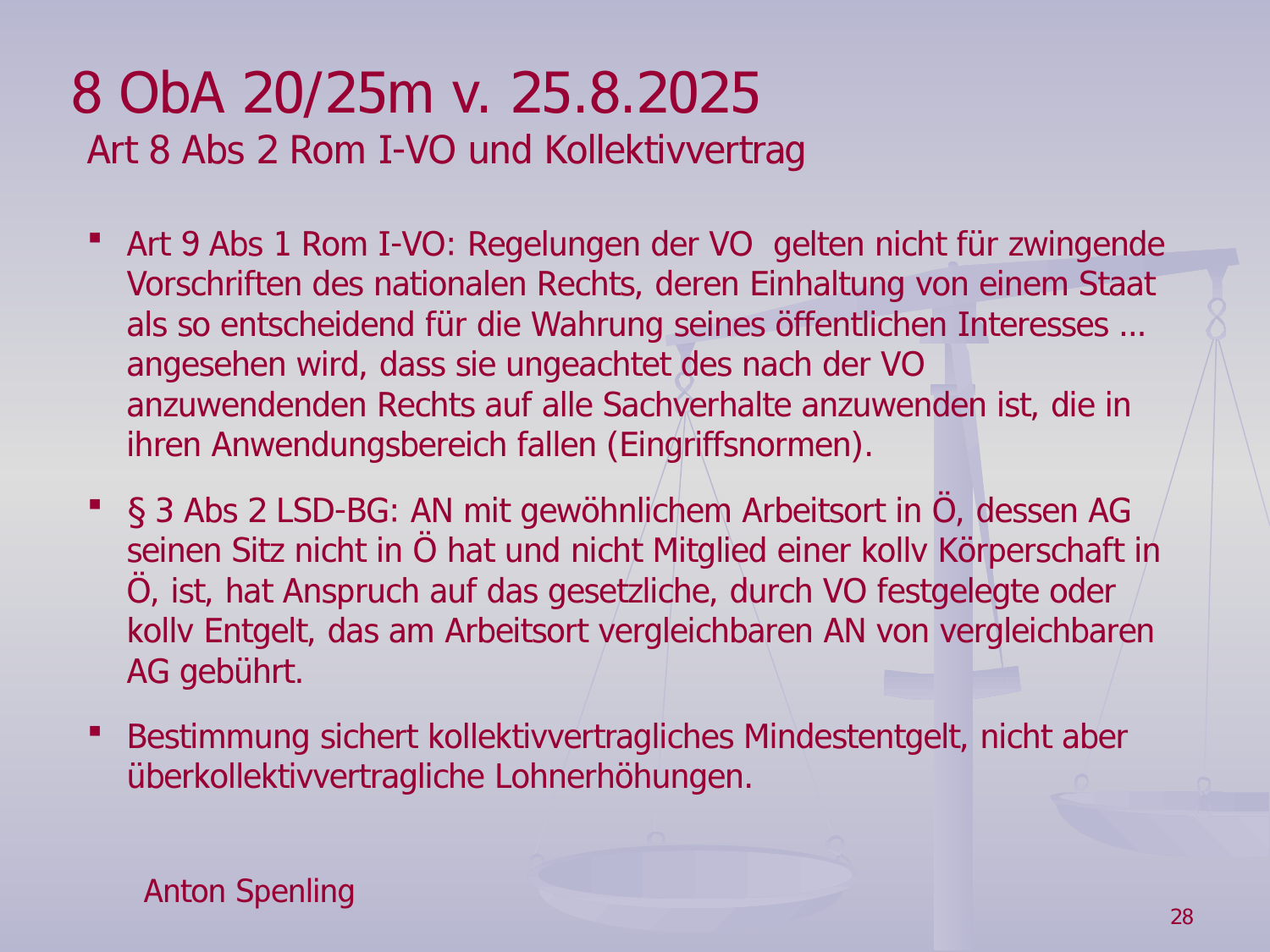

8 ObA 20/25m v. 25.8.2025

Art 8 Abs 2 Rom I-VO und Kollektivvertrag

Art 9 Abs 1 Rom I-VO: Regelungen der VO  gelten nicht für zwingende Vorschriften des nationalen Rechts, deren Einhaltung von einem Staat als so entscheidend für die Wahrung seines öffentlichen Interesses … angesehen wird, dass sie ungeachtet des nach der VO anzuwendenden Rechts auf alle Sachverhalte anzuwenden ist, die in ihren Anwendungsbereich fallen (Eingriffsnormen).

§ 3 Abs 2 LSD-BG: AN mit gewöhnlichem Arbeitsort in Ö, dessen AG seinen Sitz nicht in Ö hat und nicht Mitglied einer kollv Körperschaft in Ö, ist, hat Anspruch auf das gesetzliche, durch VO festgelegte oder kollv Entgelt, das am Arbeitsort vergleichbaren AN von vergleichbaren AG gebührt.

Bestimmung sichert kollektivvertragliches Mindestentgelt, nicht aber überkollektivvertragliche Lohnerhöhungen.

Anton Spenling
28